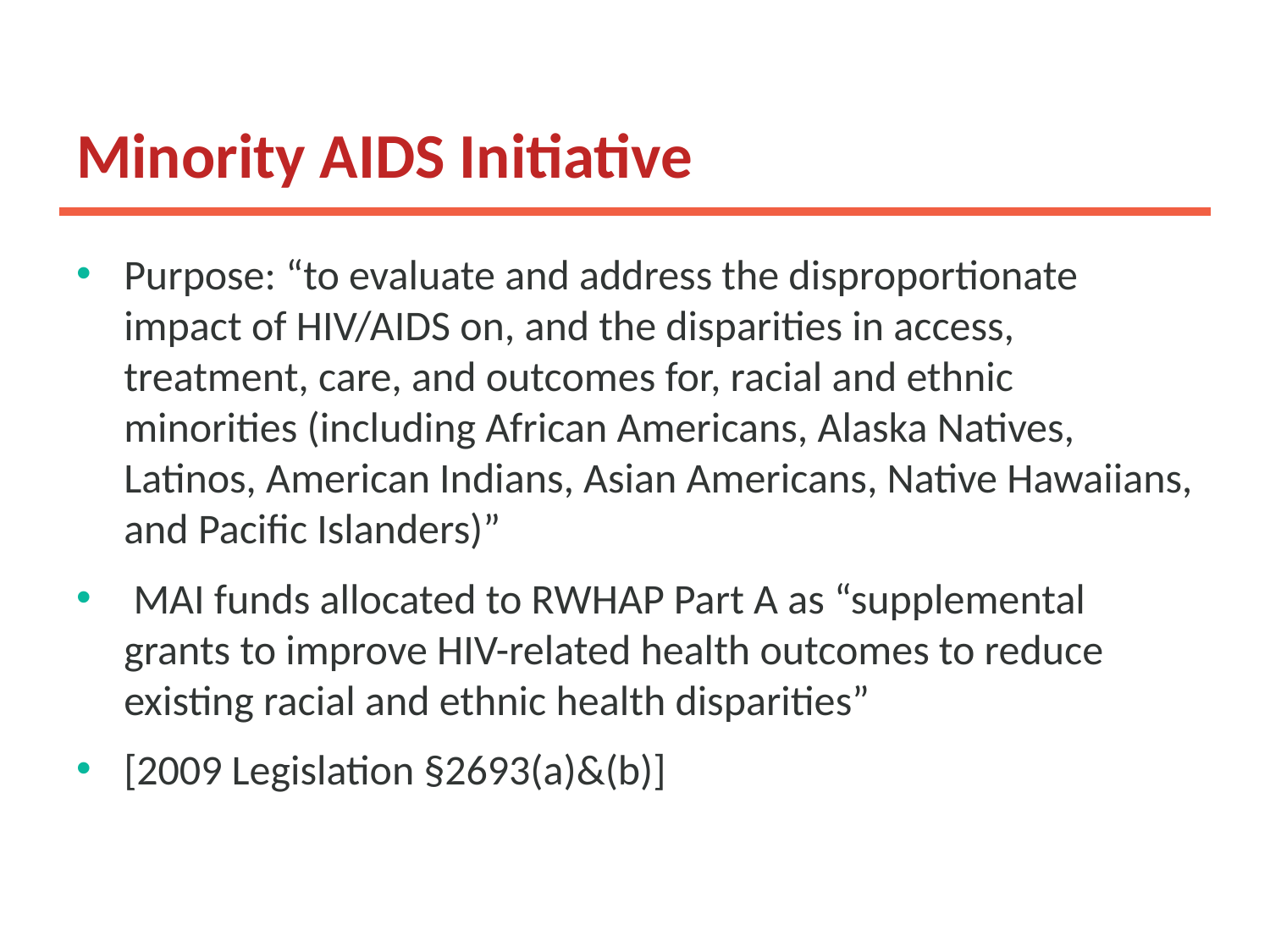

# Minority AIDS Initiative
Purpose: “to evaluate and address the disproportionate impact of HIV/AIDS on, and the disparities in access, treatment, care, and outcomes for, racial and ethnic minorities (including African Americans, Alaska Natives, Latinos, American Indians, Asian Americans, Native Hawaiians, and Pacific Islanders)”
 MAI funds allocated to RWHAP Part A as “supplemental grants to improve HIV-related health outcomes to reduce existing racial and ethnic health disparities”
[2009 Legislation §2693(a)&(b)]